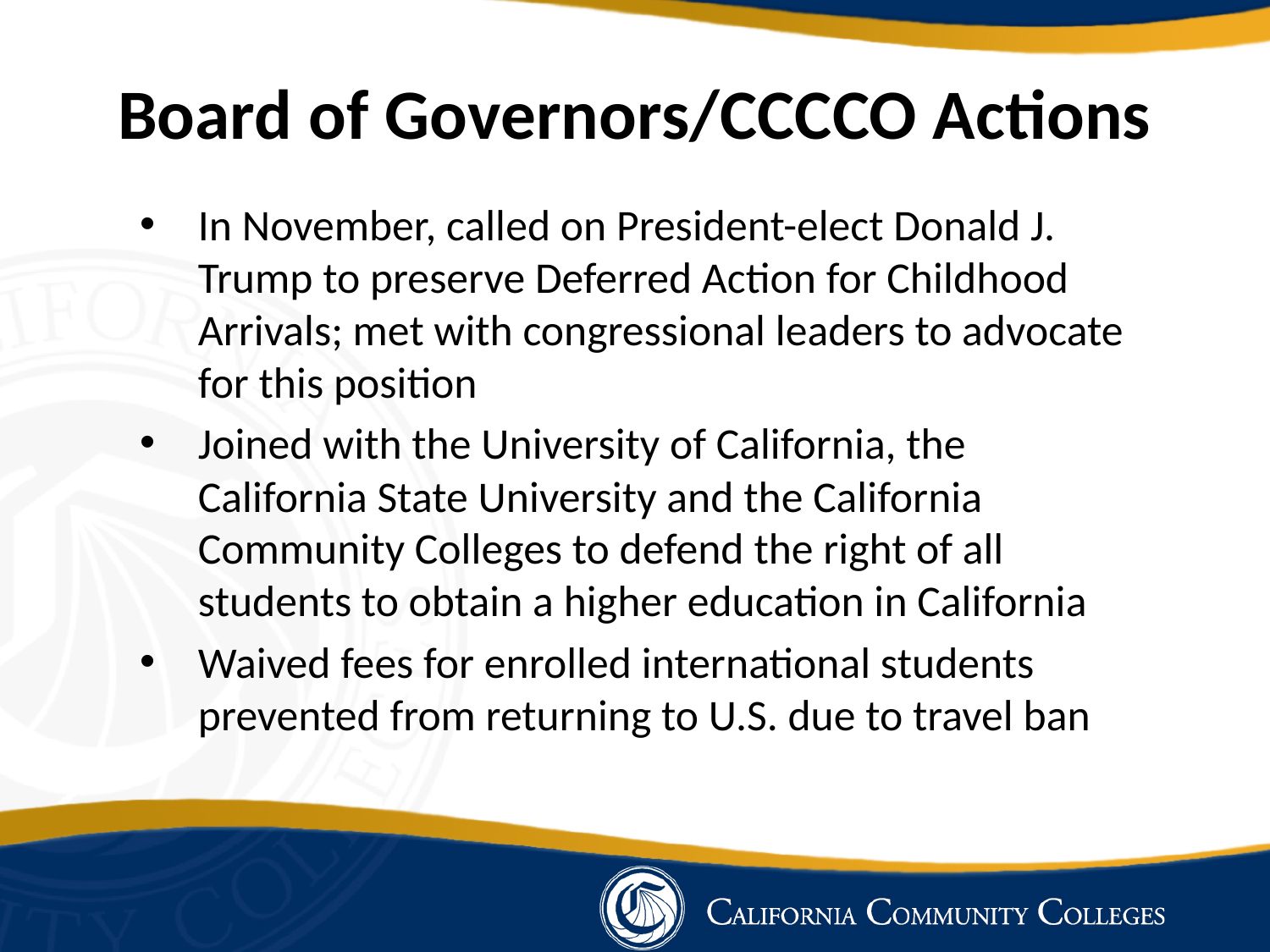

# Board of Governors/CCCCO Actions
In November, called on President-elect Donald J. Trump to preserve Deferred Action for Childhood Arrivals; met with congressional leaders to advocate for this position
Joined with the University of California, the California State University and the California Community Colleges to defend the right of all students to obtain a higher education in California
Waived fees for enrolled international students prevented from returning to U.S. due to travel ban